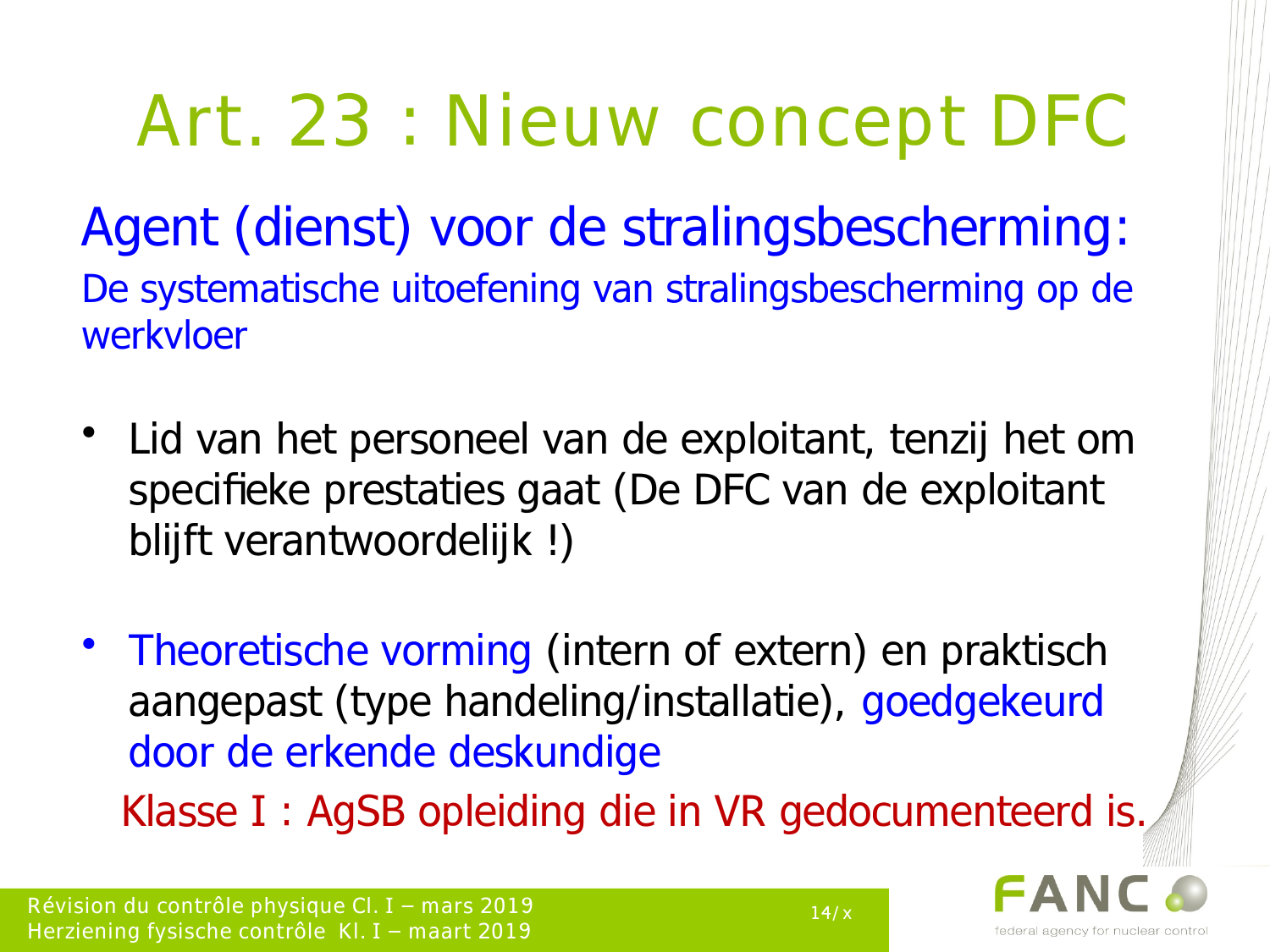

# Art. 23 : Nieuw concept DFC
Agent (dienst) voor de stralingsbescherming:
De systematische uitoefening van stralingsbescherming op de werkvloer
Lid van het personeel van de exploitant, tenzij het om specifieke prestaties gaat (De DFC van de exploitant blijft verantwoordelijk !)
Theoretische vorming (intern of extern) en praktisch aangepast (type handeling/installatie), goedgekeurd door de erkende deskundige
   Klasse I : AgSB opleiding die in VR gedocumenteerd is.

Révision du contrôle physique Cl. I – mars 2019
Herziening fysische contrôle  Kl. I – maart 2019
14